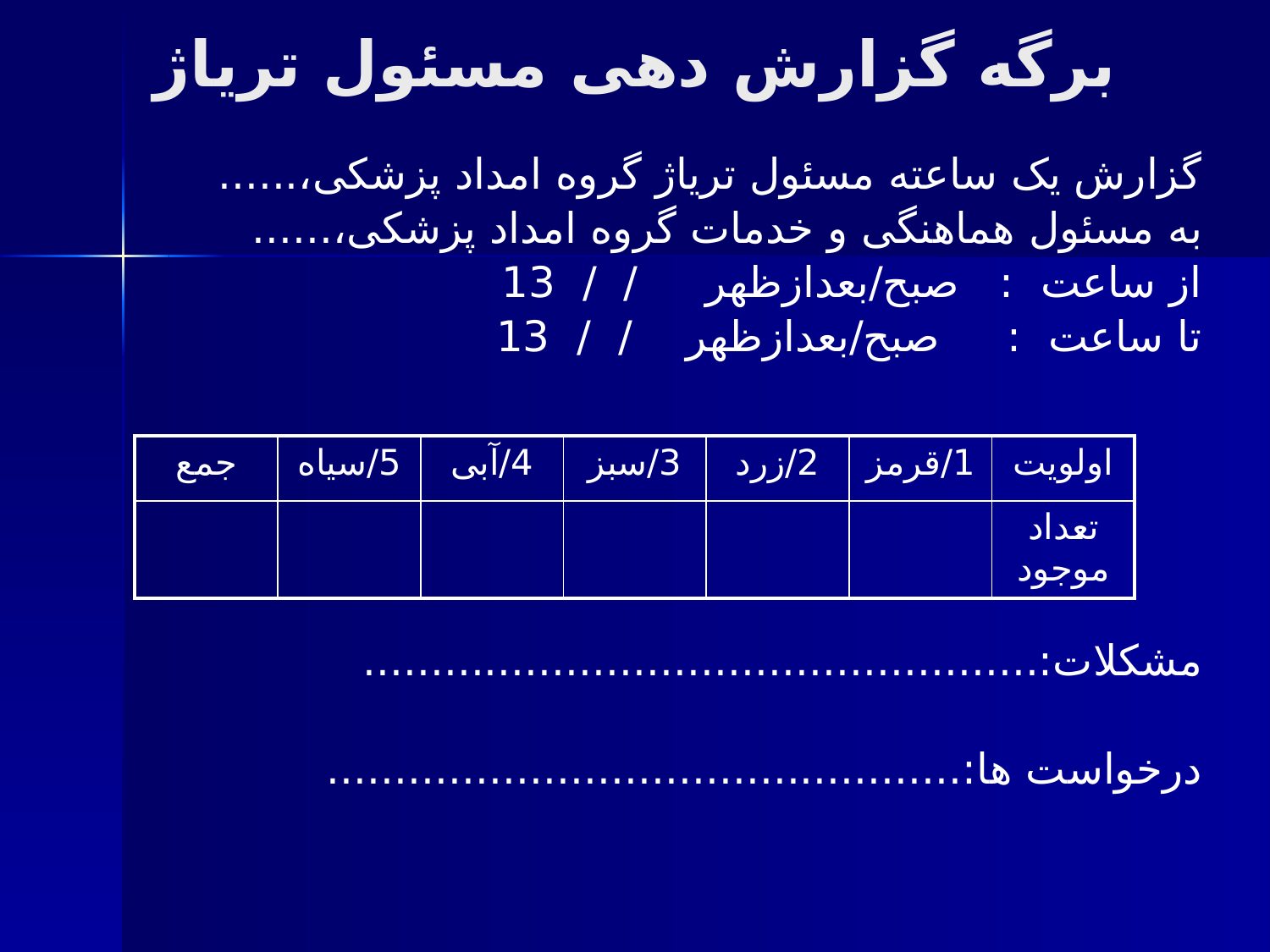

# برگه گزارش دهی مسئول تریاژ
گزارش یک ساعته مسئول تریاژ گروه امداد پزشکی،......
به مسئول هماهنگی و خدمات گروه امداد پزشکی،......
از ساعت  :   صبح/بعدازظهر     /  /  13
تا ساعت  :     صبح/بعدازظهر    /  /  13

مشکلات:..................................................

درخواست ها:...............................................
| جمع | 5/سیاه | 4/آبی | 3/سبز | 2/زرد | 1/قرمز | اولویت |
| --- | --- | --- | --- | --- | --- | --- |
|  |  |  |  |  |  | تعداد موجود |